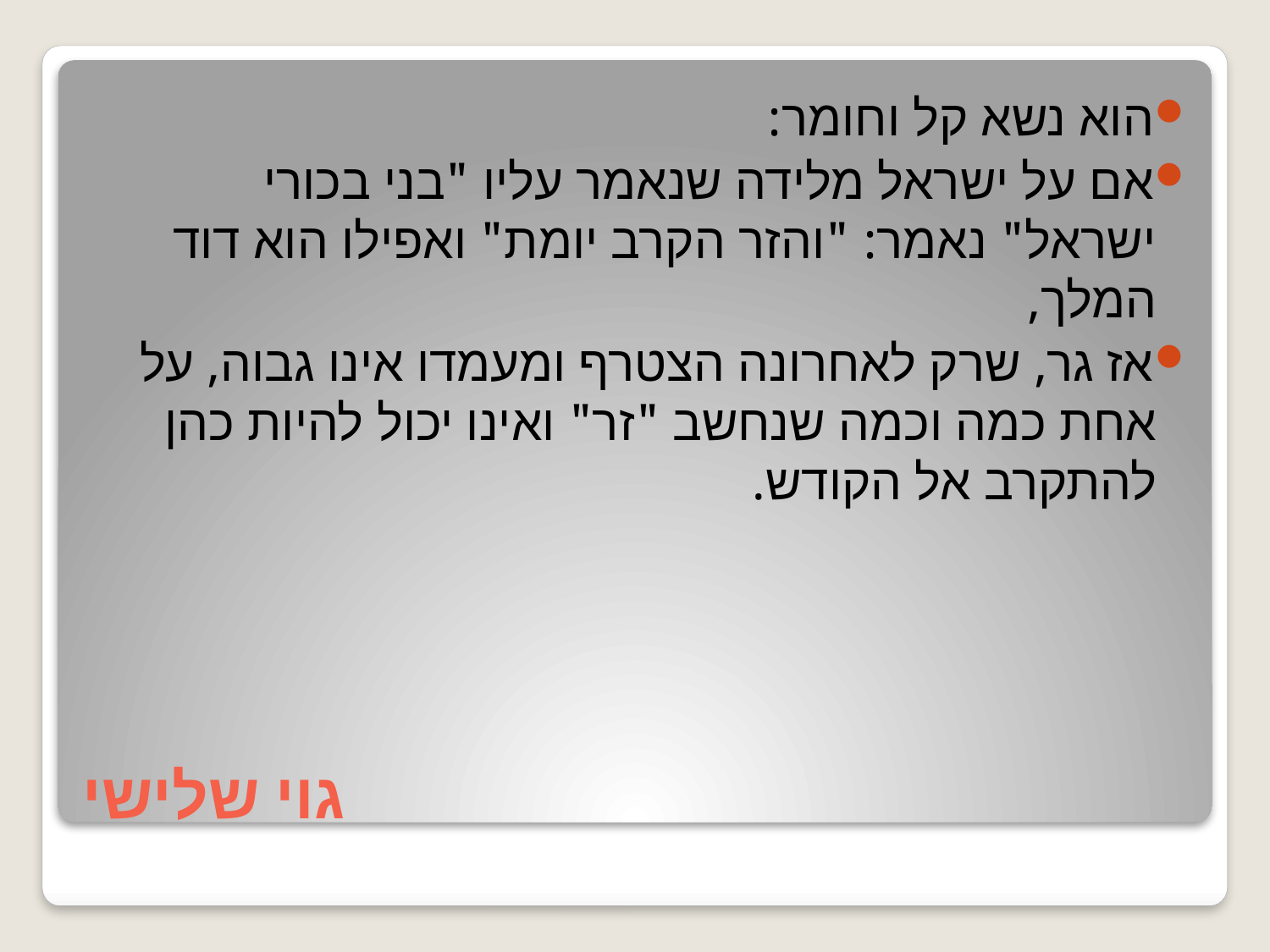

הוא נשא קל וחומר:
אם על ישראל מלידה שנאמר עליו "בני בכורי ישראל" נאמר: "והזר הקרב יומת" ואפילו הוא דוד המלך,
אז גר, שרק לאחרונה הצטרף ומעמדו אינו גבוה, על אחת כמה וכמה שנחשב "זר" ואינו יכול להיות כהן להתקרב אל הקודש.
# גוי שלישי